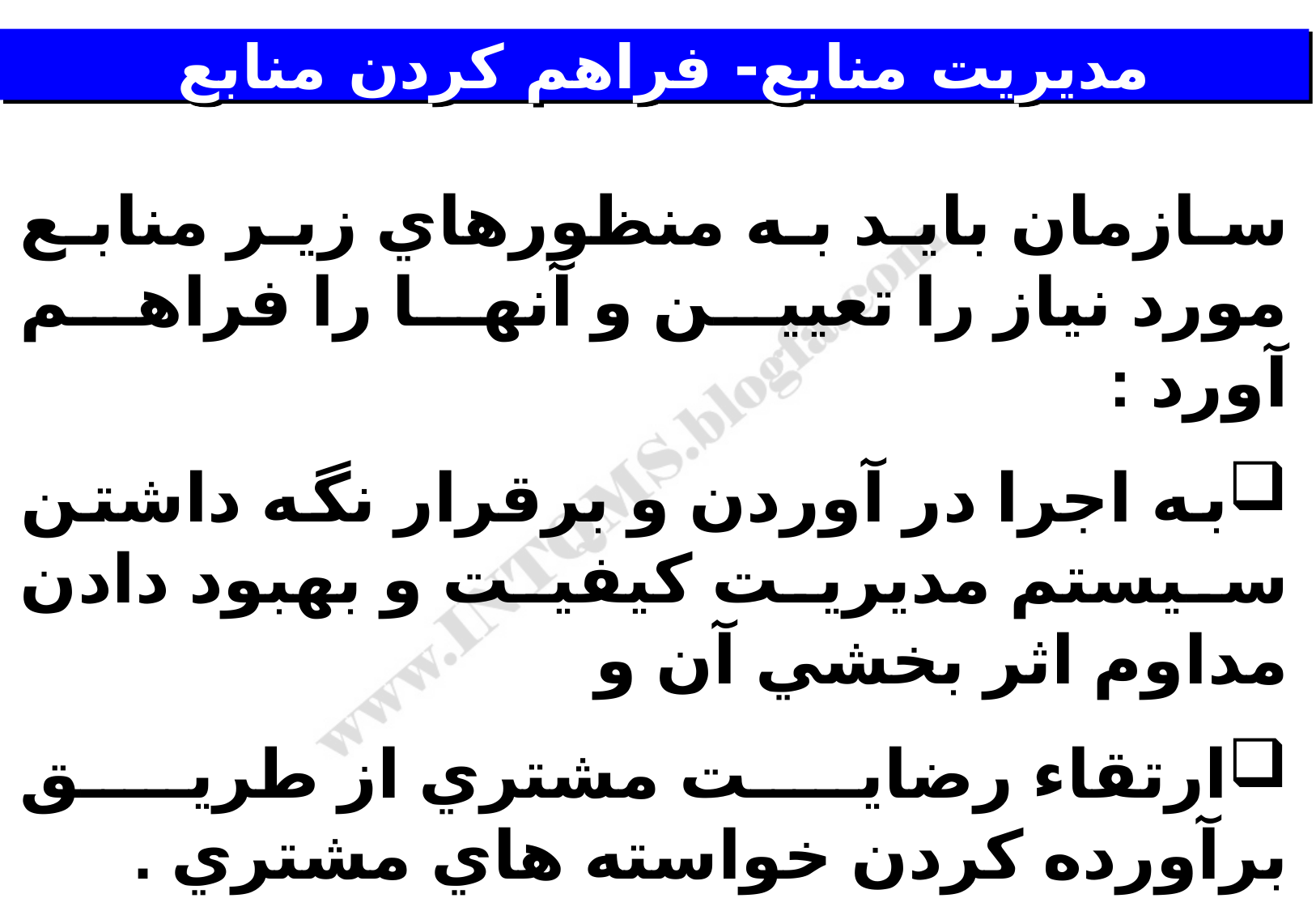

# مديريت منابع- فراهم كردن منابع
سازمان بايد به منظورهاي زير منابع مورد نياز را تعيين و آنها را فراهم آورد :
به اجرا در آوردن و برقرار نگه داشتن سيستم مديريت كيفيت و بهبود دادن مداوم اثر بخشي آن و
ارتقاء رضايت مشتري از طريق برآورده كردن خواسته هاي مشتري .